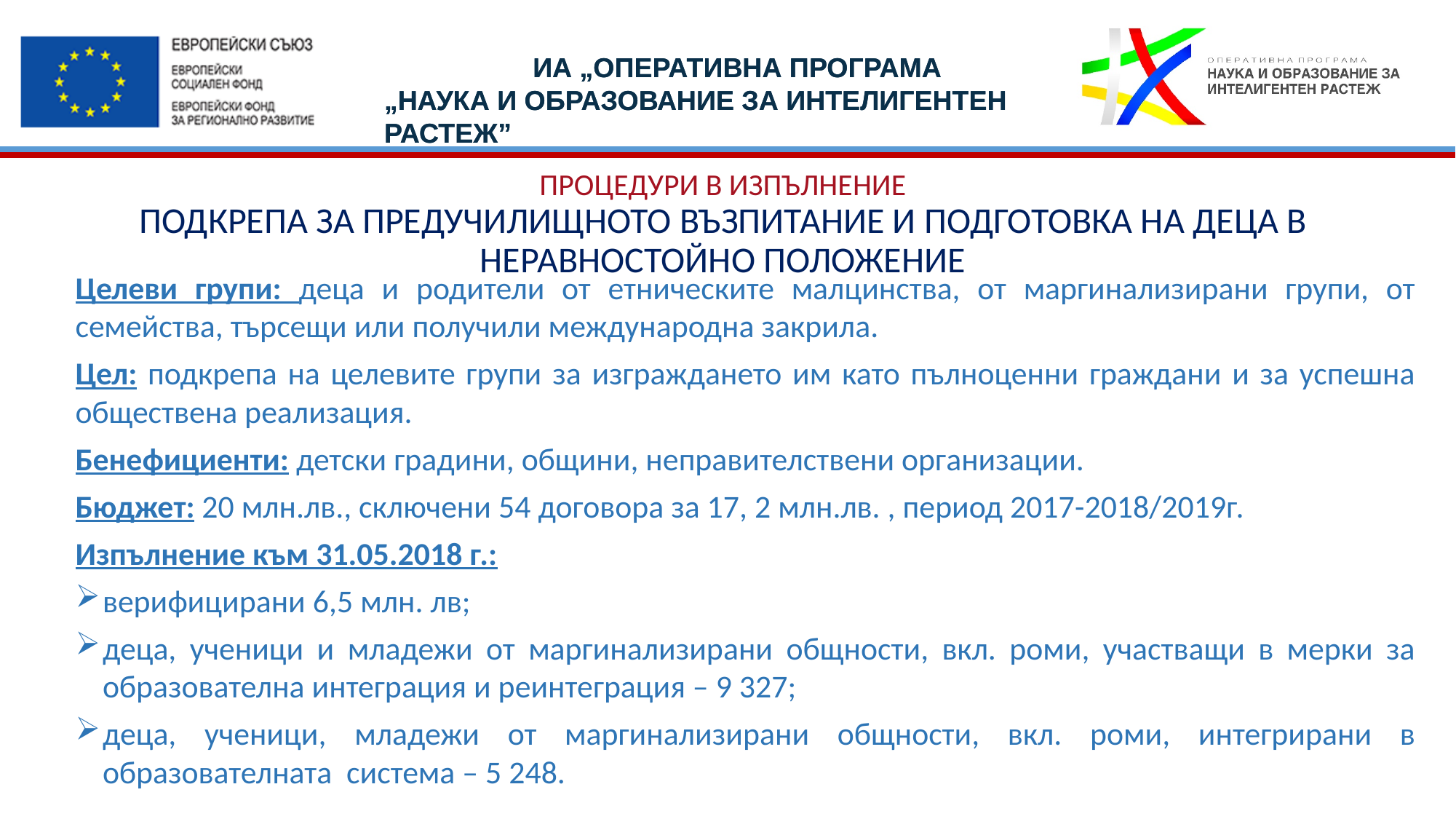

# ПРОЦЕДУРИ В ИЗПЪЛНЕНИЕ Подкрепа за предучилищното възпитание и подготовка на деца в неравностойно положение
Целеви групи: деца и родители от етническите малцинства, от маргинализирани групи, от семейства, търсещи или получили международна закрила.
Цел: подкрепа на целевите групи за изграждането им като пълноценни граждани и за успешна обществена реализация.
Бенефициенти: детски градини, общини, неправителствени организации.
Бюджет: 20 млн.лв., сключени 54 договора за 17, 2 млн.лв. , период 2017-2018/2019г.
Изпълнение към 31.05.2018 г.:
верифицирани 6,5 млн. лв;
деца, ученици и младежи от маргинализирани общности, вкл. роми, участващи в мерки за образователна интеграция и реинтеграция – 9 327;
деца, ученици, младежи от маргинализирани общности, вкл. роми, интегрирани в образователната  система – 5 248.